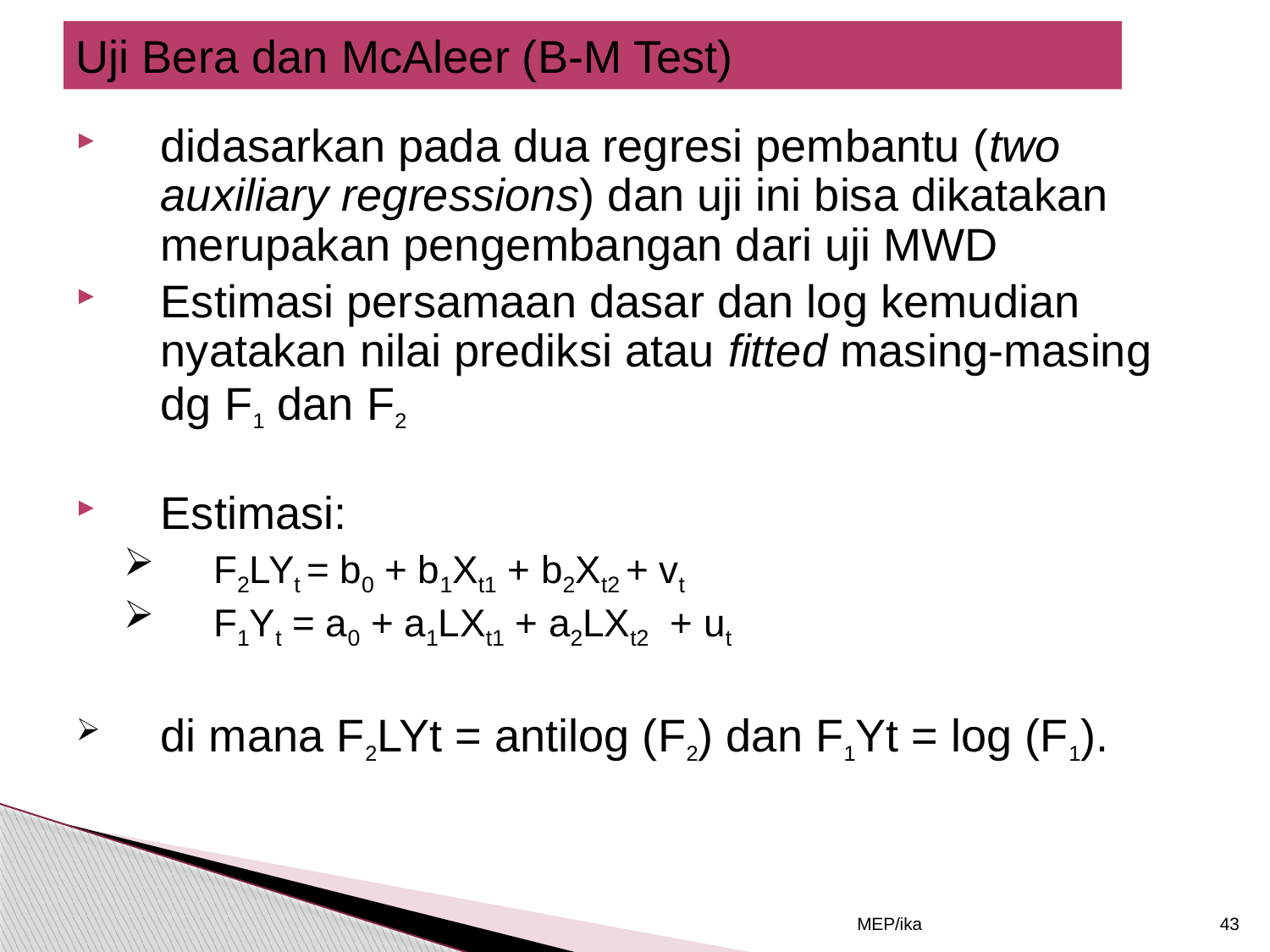

# Uji Bera dan McAleer (B-M Test)
didasarkan pada dua regresi pembantu (two auxiliary regressions) dan uji ini bisa dikatakan merupakan pengembangan dari uji MWD
Estimasi persamaan dasar dan log kemudian nyatakan nilai prediksi atau fitted masing-masing dg F1 dan F2

Estimasi:
F2LYt = b0 + b1Xt1 + b2Xt2 + vt
F1Yt = a0 + a1LXt1 + a2LXt2  + ut

di mana F2LYt = antilog (F2) dan F1Yt = log (F1).
MEP/ika
43